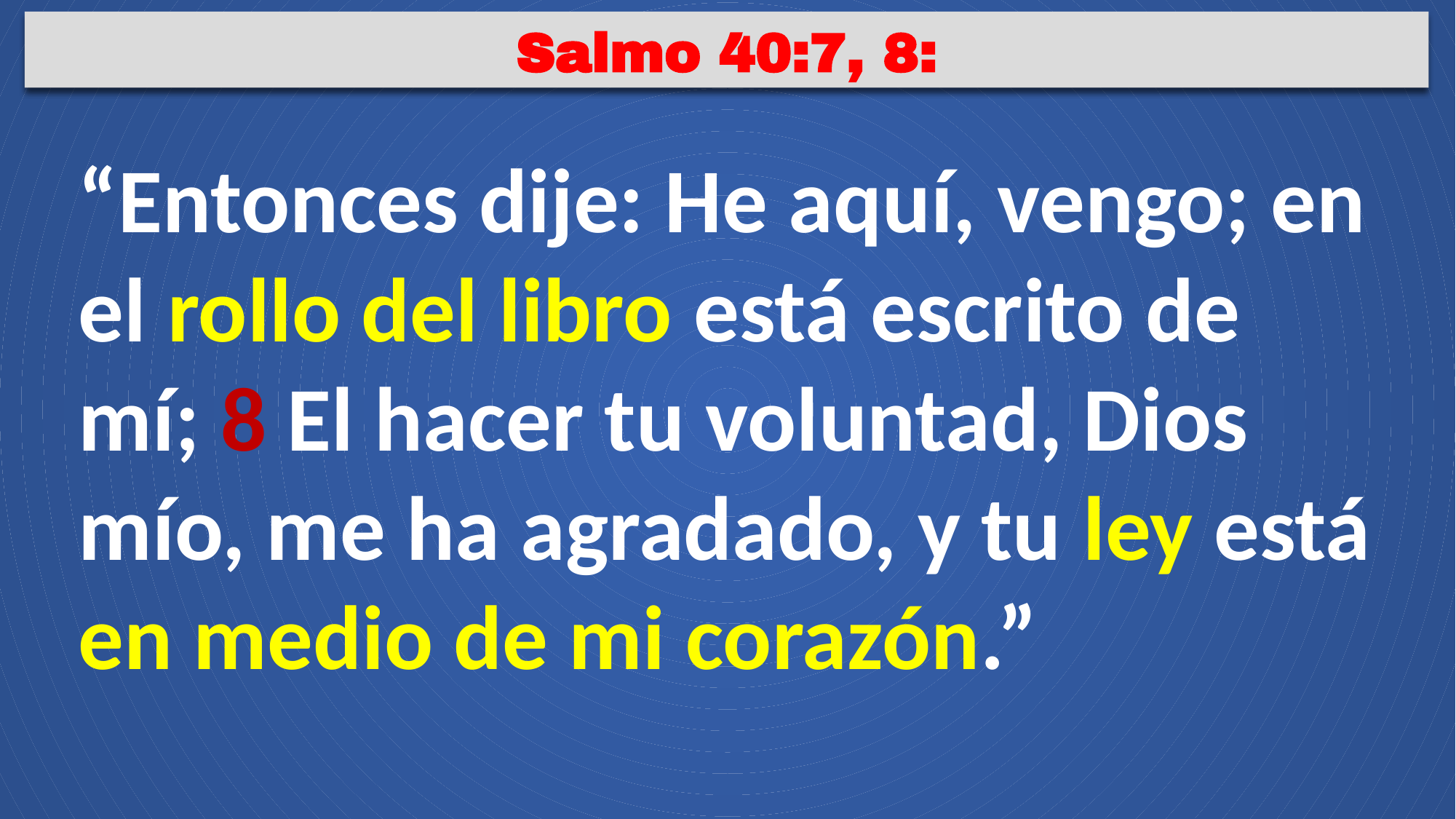

Salmo 40:7, 8:
“Entonces dije: He aquí, vengo; en el rollo del libro está escrito de mí; 8 El hacer tu voluntad, Dios mío, me ha agradado, y tu ley está en medio de mi corazón.”